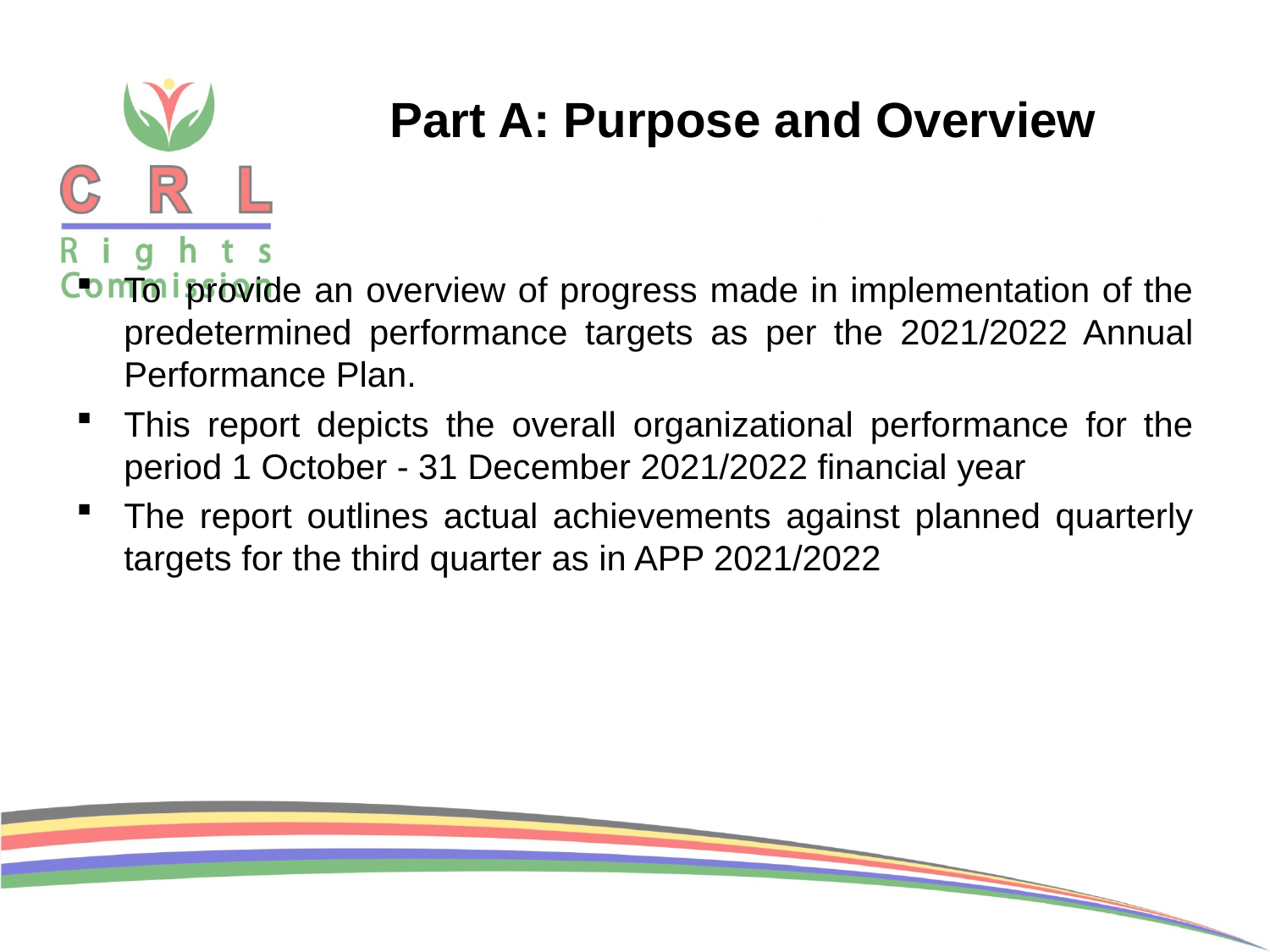

# Part A: Purpose and Overview
To  provide an overview of progress made in implementation of the predetermined performance targets as per the 2021/2022 Annual Performance Plan.
This report depicts the overall organizational performance for the period 1 October - 31 December 2021/2022 financial year
The report outlines actual achievements against planned quarterly targets for the third quarter as in APP 2021/2022